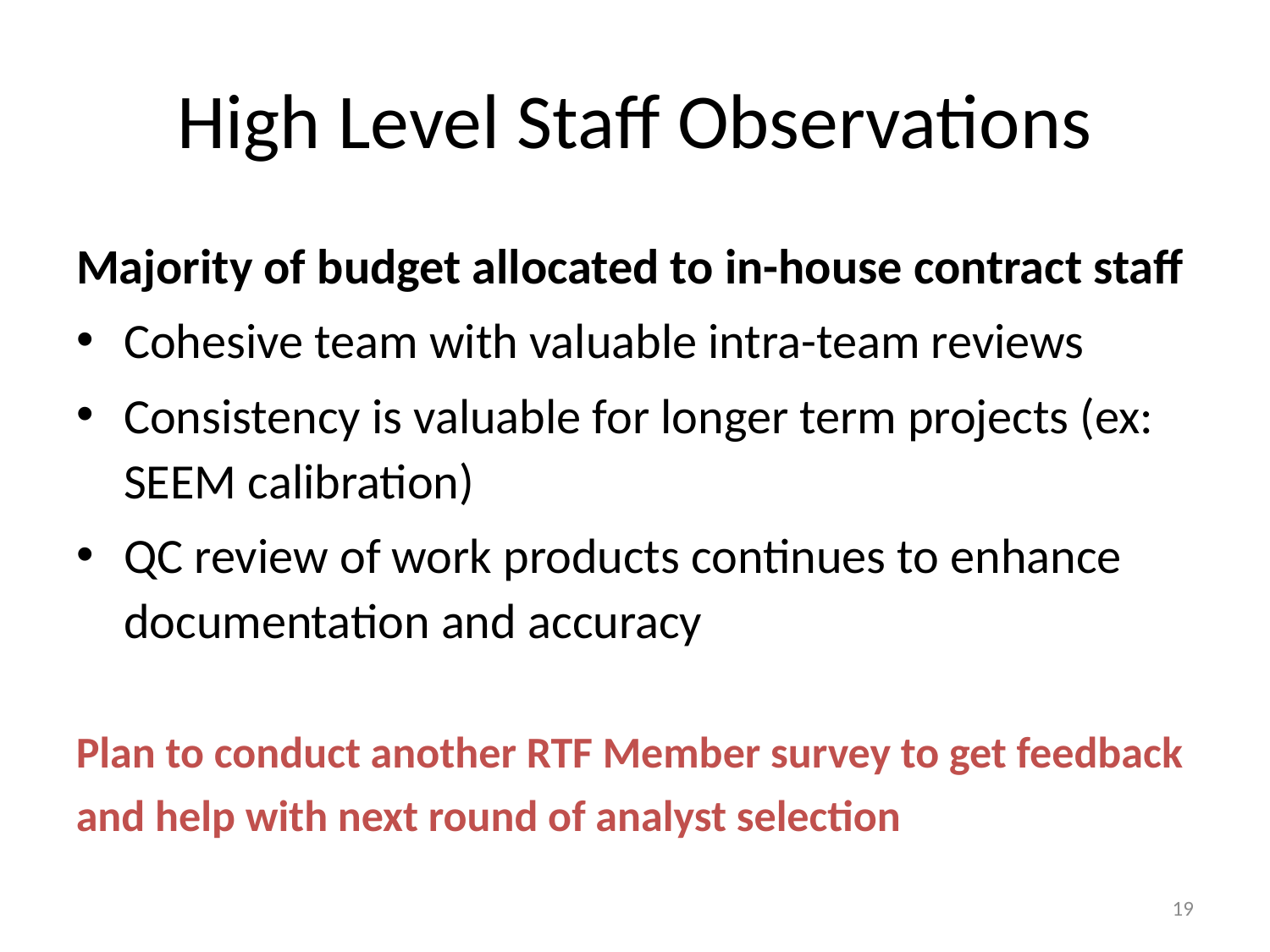

# High Level Staff Observations
Majority of budget allocated to in-house contract staff
Cohesive team with valuable intra-team reviews
Consistency is valuable for longer term projects (ex: SEEM calibration)
QC review of work products continues to enhance documentation and accuracy
Plan to conduct another RTF Member survey to get feedback and help with next round of analyst selection
19